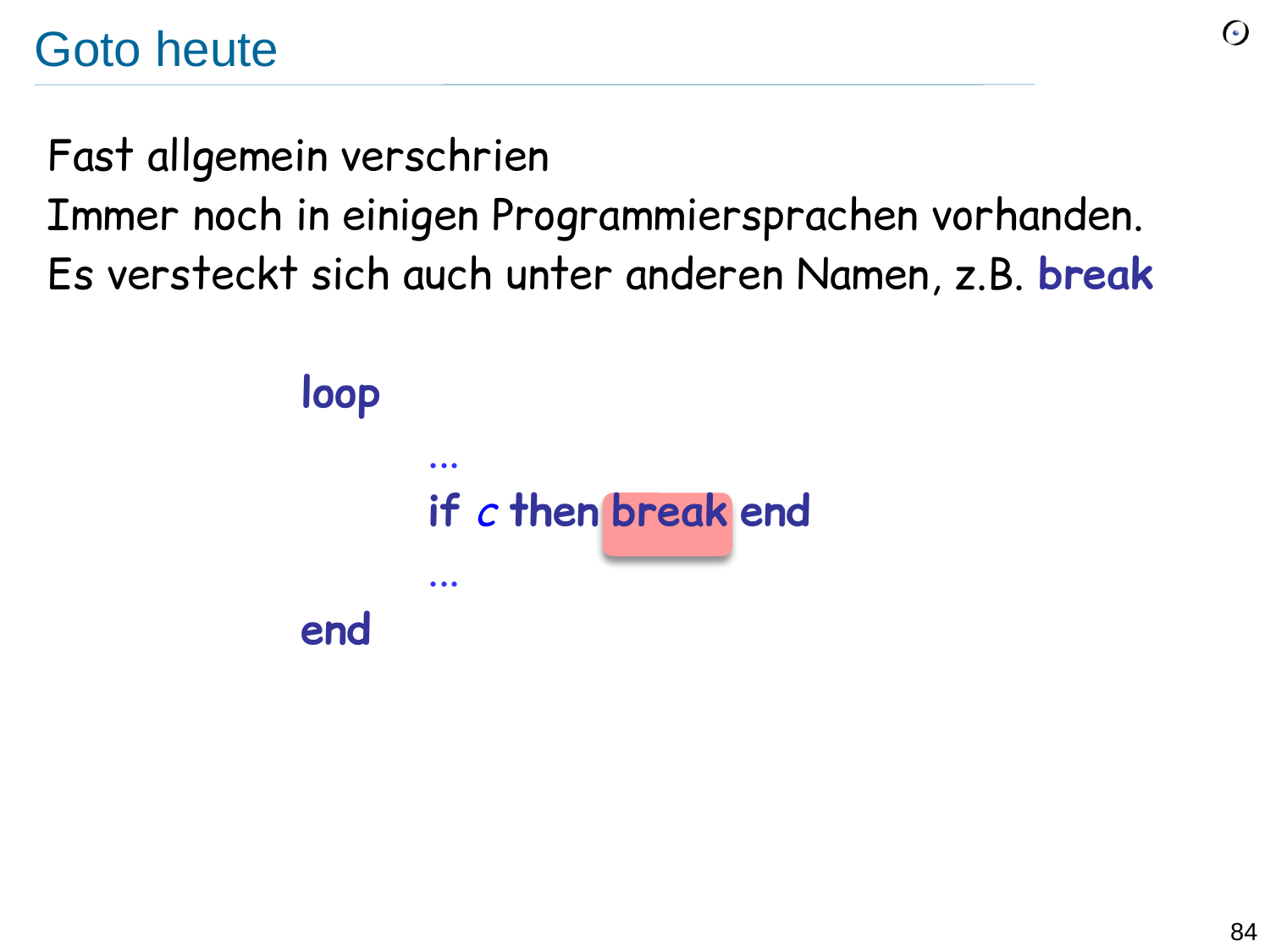

# Goto heute
Fast allgemein verschrien
Immer noch in einigen Programmiersprachen vorhanden.
Es versteckt sich auch unter anderen Namen, z.B. break

		loop
			...
			if c then break end
			...
		end